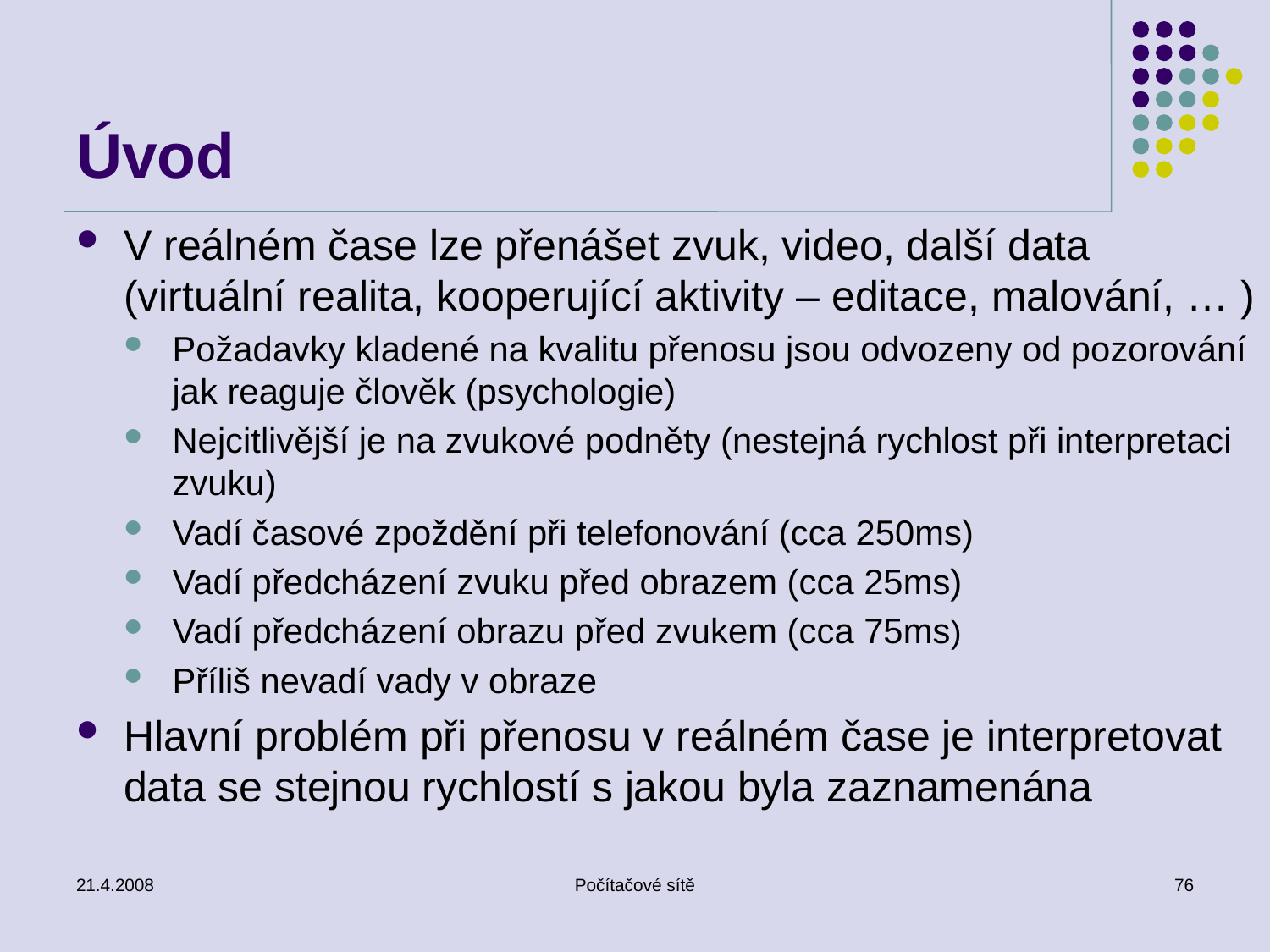

# Úvod
V reálném čase lze přenášet zvuk, video, další data (virtuální realita, kooperující aktivity – editace, malování, … )
Požadavky kladené na kvalitu přenosu jsou odvozeny od pozorování jak reaguje člověk (psychologie)
Nejcitlivější je na zvukové podněty (nestejná rychlost při interpretaci zvuku)
Vadí časové zpoždění při telefonování (cca 250ms)
Vadí předcházení zvuku před obrazem (cca 25ms)
Vadí předcházení obrazu před zvukem (cca 75ms)
Příliš nevadí vady v obraze
Hlavní problém při přenosu v reálném čase je interpretovat data se stejnou rychlostí s jakou byla zaznamenána
21.4.2008
Počítačové sítě
76